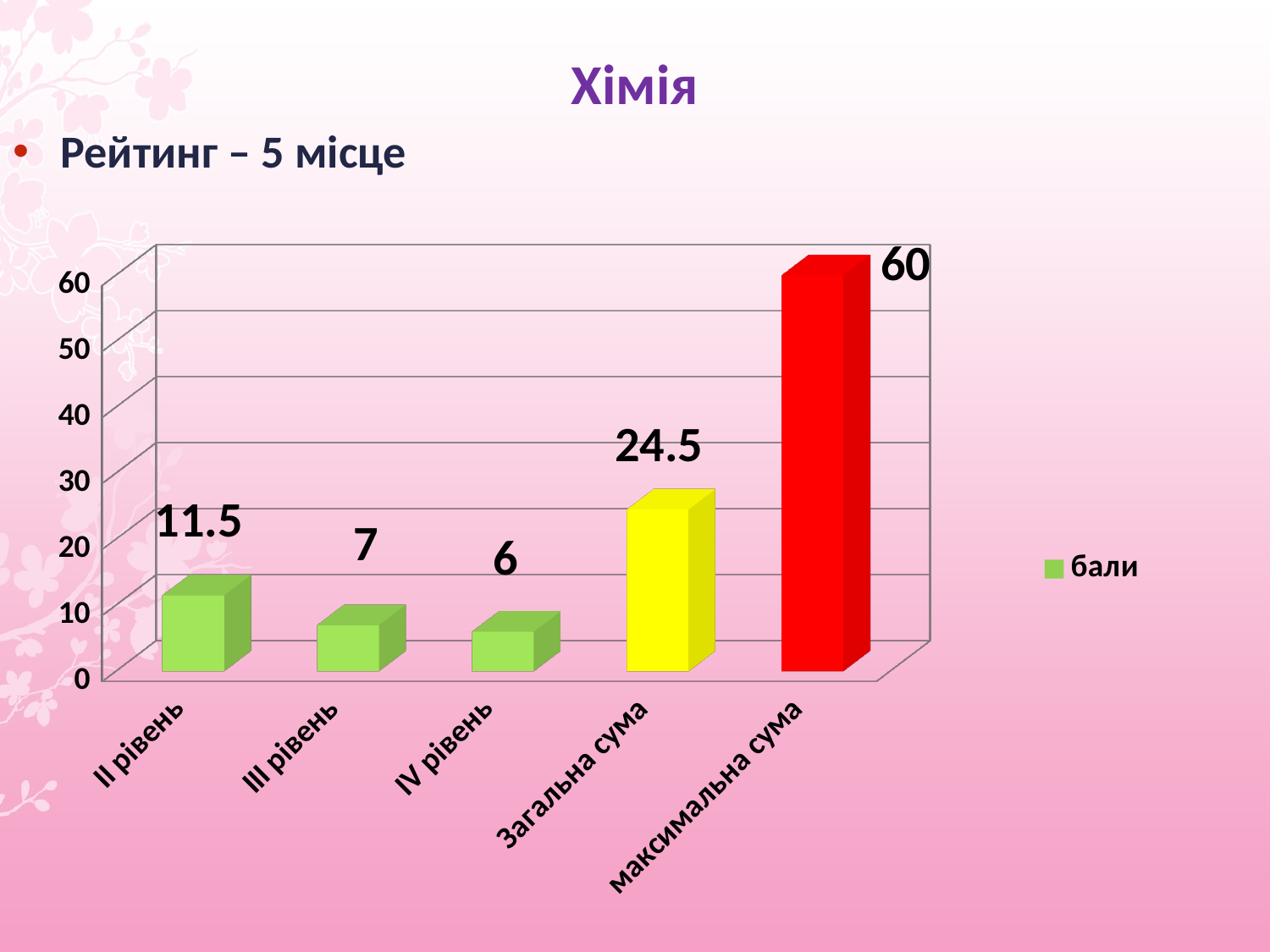

# Хімія
Рейтинг – 5 місце

[unsupported chart]